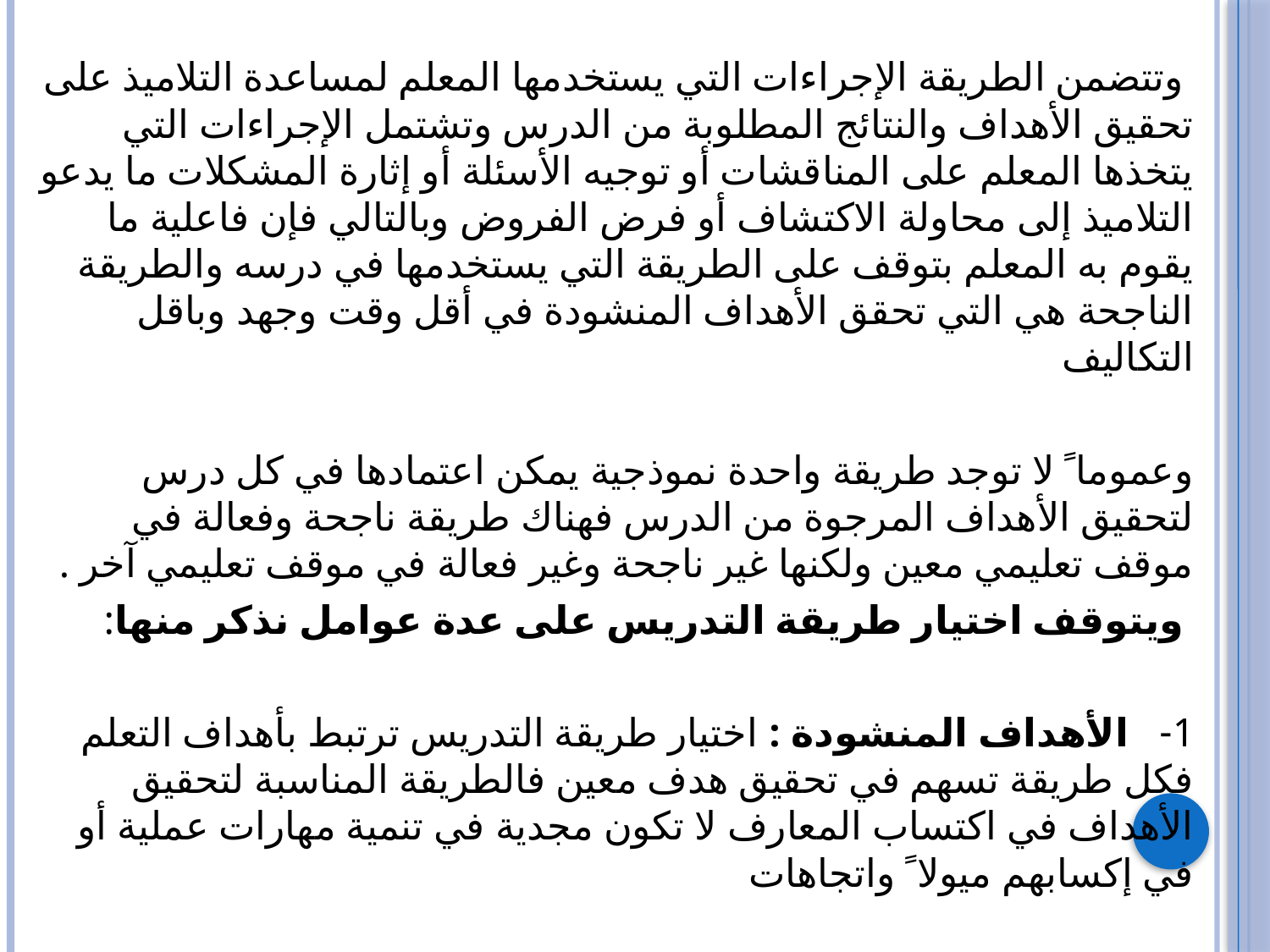

وتتضمن الطريقة الإجراءات التي يستخدمها المعلم لمساعدة التلاميذ على تحقيق الأهداف والنتائج المطلوبة من الدرس وتشتمل الإجراءات التي يتخذها المعلم على المناقشات أو توجيه الأسئلة أو إثارة المشكلات ما يدعو التلاميذ إلى محاولة الاكتشاف أو فرض الفروض وبالتالي فإن فاعلية ما يقوم به المعلم بتوقف على الطريقة التي يستخدمها في درسه والطريقة الناجحة هي التي تحقق الأهداف المنشودة في أقل وقت وجهد وباقل التكاليف

وعموما ً لا توجد طريقة واحدة نموذجية يمكن اعتمادها في كل درس لتحقيق الأهداف المرجوة من الدرس فهناك طريقة ناجحة وفعالة في موقف تعليمي معين ولكنها غير ناجحة وغير فعالة في موقف تعليمي آخر .
 ويتوقف اختيار طريقة التدريس على عدة عوامل نذكر منها:

1-   الأهداف المنشودة : اختيار طريقة التدريس ترتبط بأهداف التعلم فكل طريقة تسهم في تحقيق هدف معين فالطريقة المناسبة لتحقيق الأهداف في اكتساب المعارف لا تكون مجدية في تنمية مهارات عملية أو في إكسابهم ميولا ً واتجاهات